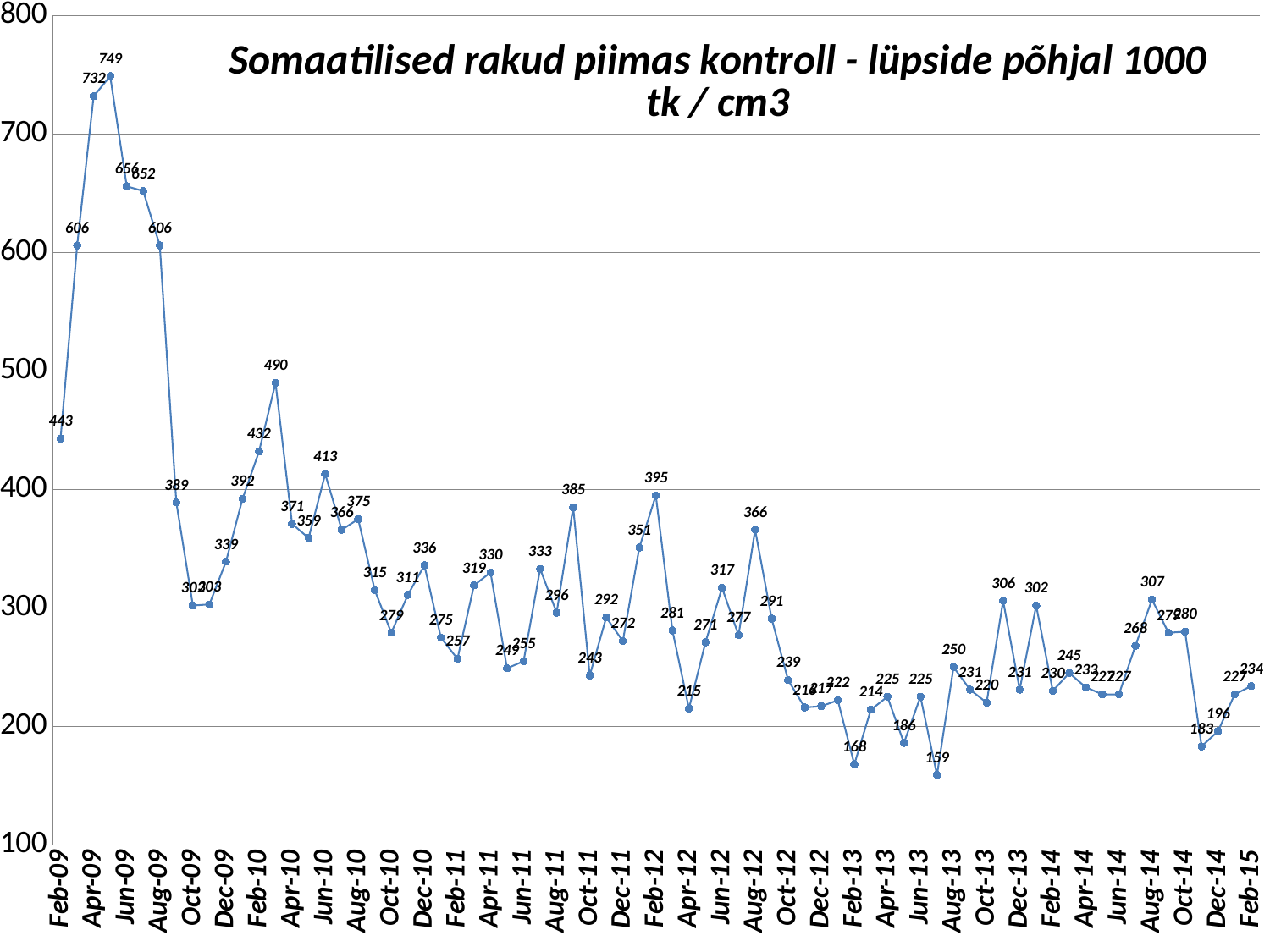

### Chart: Somaatilised rakud piimas kontroll - lüpside põhjal 1000 tk / cm3

| Category |  |
|---|---|
| 39845 | 443.0 |
| 39873 | 606.0 |
| 39904 | 732.0 |
| 39934 | 749.0 |
| 39965 | 656.0 |
| 39995 | 652.0 |
| 40026 | 606.0 |
| 40057 | 389.0 |
| 40087 | 302.0 |
| 40118 | 303.0 |
| 40148 | 339.0 |
| 40179 | 392.0 |
| 40210 | 432.0 |
| 40238 | 490.0 |
| 40269 | 371.0 |
| 40299 | 359.0 |
| 40330 | 413.0 |
| 40360 | 366.0 |
| 40391 | 375.0 |
| 40422 | 315.0 |
| 40452 | 279.0 |
| 40483 | 311.0 |
| 40513 | 336.0 |
| 40544 | 275.0 |
| 40575 | 257.0 |
| 40603 | 319.0 |
| 40634 | 330.0 |
| 40664 | 249.0 |
| 40695 | 255.0 |
| 40725 | 333.0 |
| 40756 | 296.0 |
| 40787 | 385.0 |
| 40817 | 243.0 |
| 40848 | 292.0 |
| 40878 | 272.0 |
| 40909 | 351.0 |
| 40940 | 395.0 |
| 40969 | 281.0 |
| 41000 | 215.0 |
| 41030 | 271.0 |
| 41061 | 317.0 |
| 41091 | 277.0 |
| 41122 | 366.0 |
| 41153 | 291.0 |
| 41183 | 239.0 |
| 41214 | 216.0 |
| 41244 | 217.0 |
| 41275 | 222.0 |
| 41306 | 168.0 |
| 41334 | 214.0 |
| 41365 | 225.0 |
| 41395 | 186.0 |
| 41426 | 225.0 |
| 41456 | 159.0 |
| 41487 | 250.0 |
| 41518 | 231.0 |
| 41548 | 220.0 |
| 41579 | 306.0 |
| 41609 | 231.0 |
| 41640 | 302.0 |
| 41671 | 230.0 |
| 41699 | 245.0 |
| 41730 | 233.0 |
| 41760 | 227.0 |
| 41791 | 227.0 |
| 41821 | 268.0 |
| 41852 | 307.0 |
| 41883 | 279.0 |
| 41913 | 280.0 |
| 41944 | 183.0 |
| 41974 | 196.0 |
| 42005 | 227.0 |
| 42036 | 234.0 |